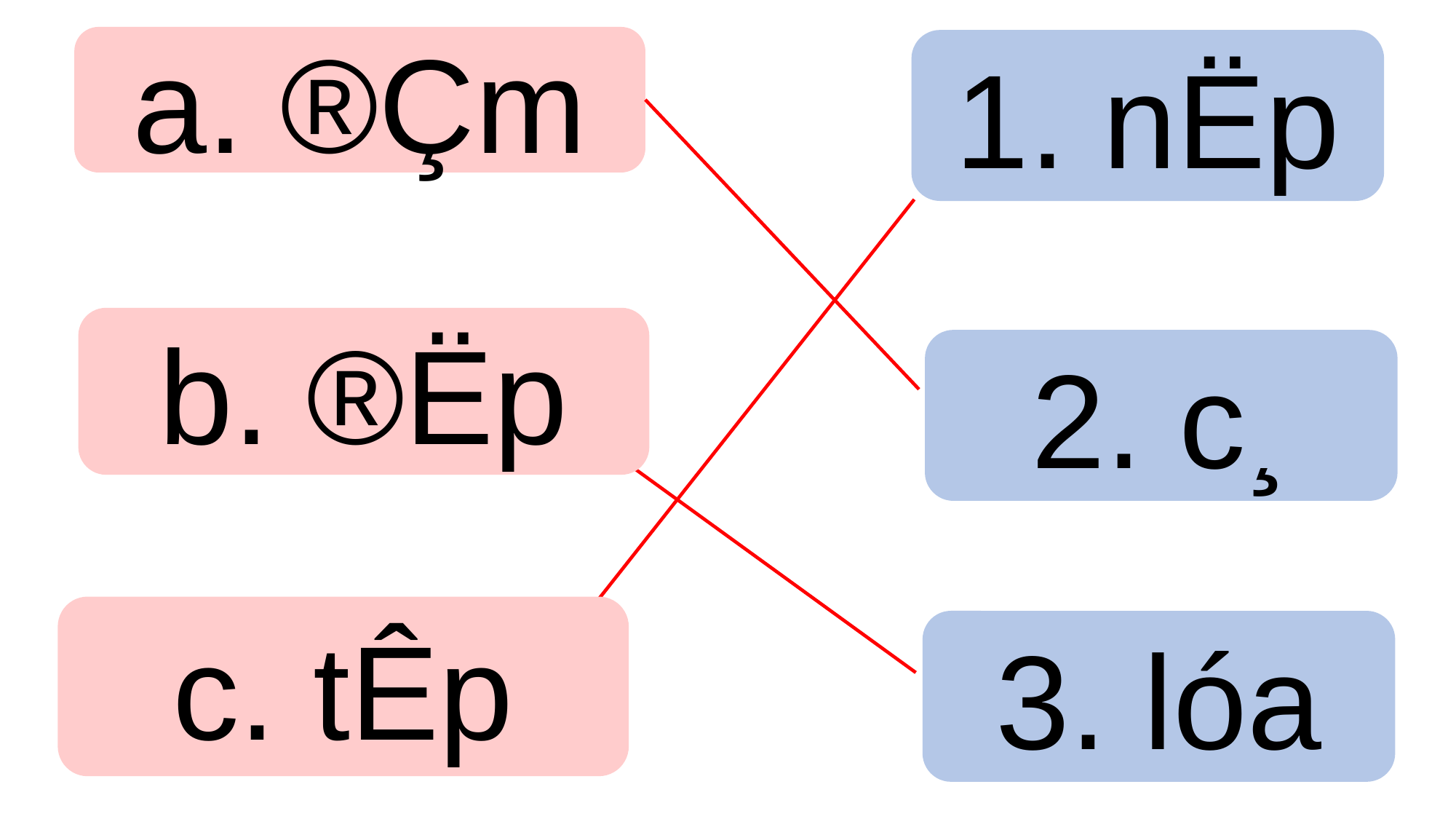

a. ®Çm
1. nËp
b. ®Ëp
2. c¸
c. tÊp
3. lóa